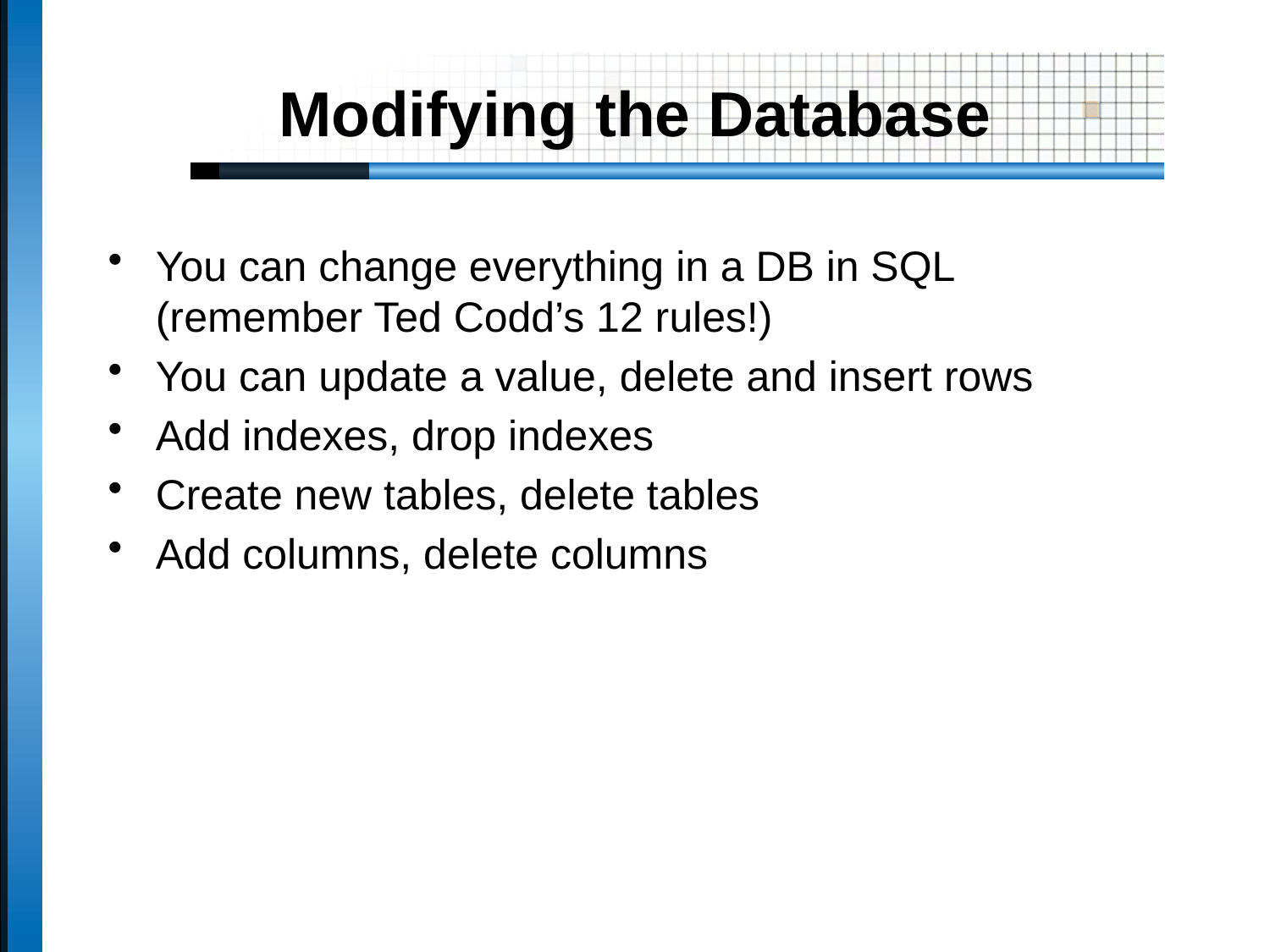

# Modifying the Database
You can change everything in a DB in SQL
(remember Ted Codd’s 12 rules!)
You can update a value, delete and insert rows
Add indexes, drop indexes
Create new tables, delete tables
Add columns, delete columns